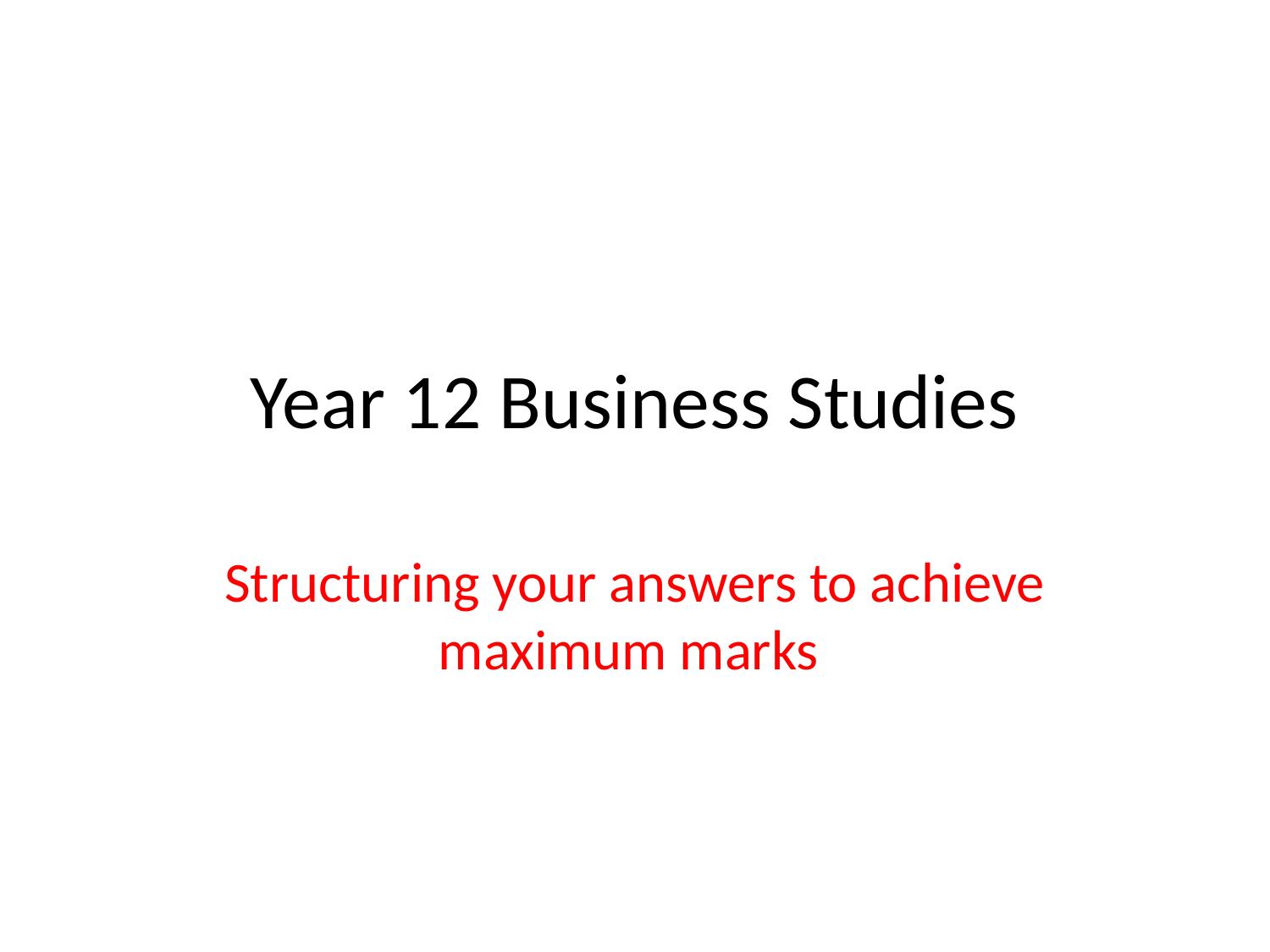

# Year 12 Business Studies
Structuring your answers to achieve maximum marks